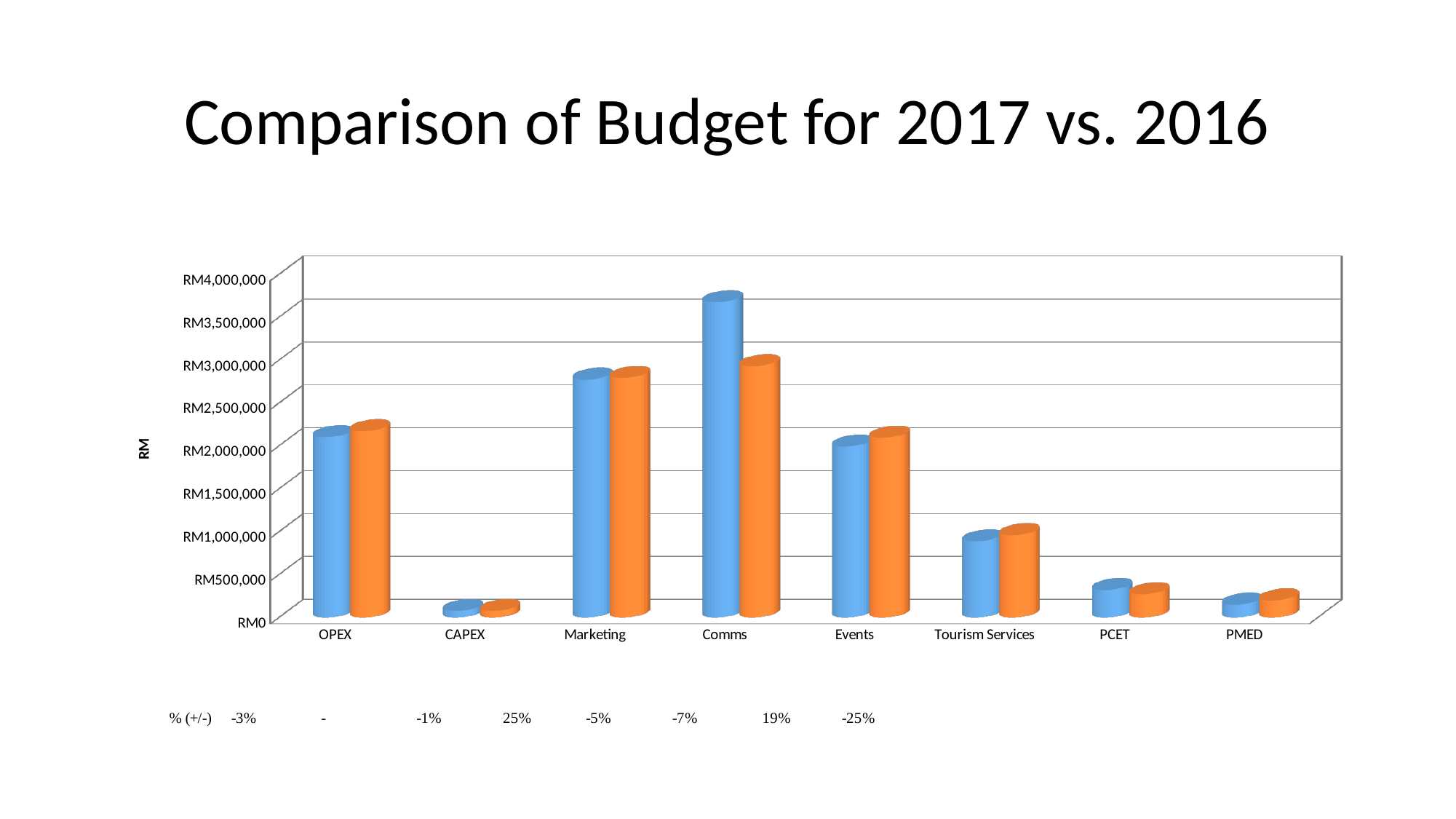

# Comparison of Budget for 2017 vs. 2016

[unsupported chart]